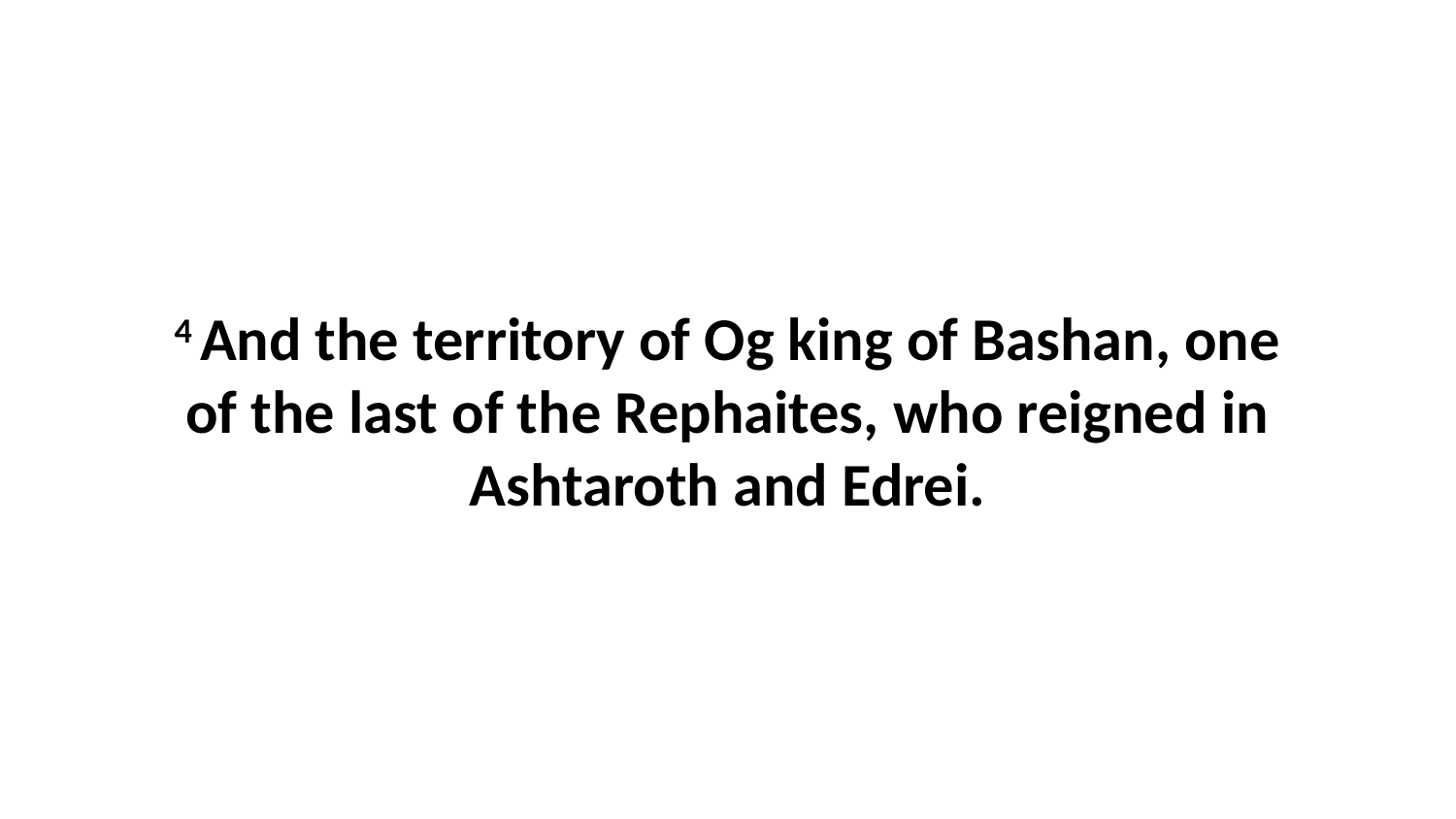

4 And the territory of Og king of Bashan, one of the last of the Rephaites, who reigned in Ashtaroth and Edrei.